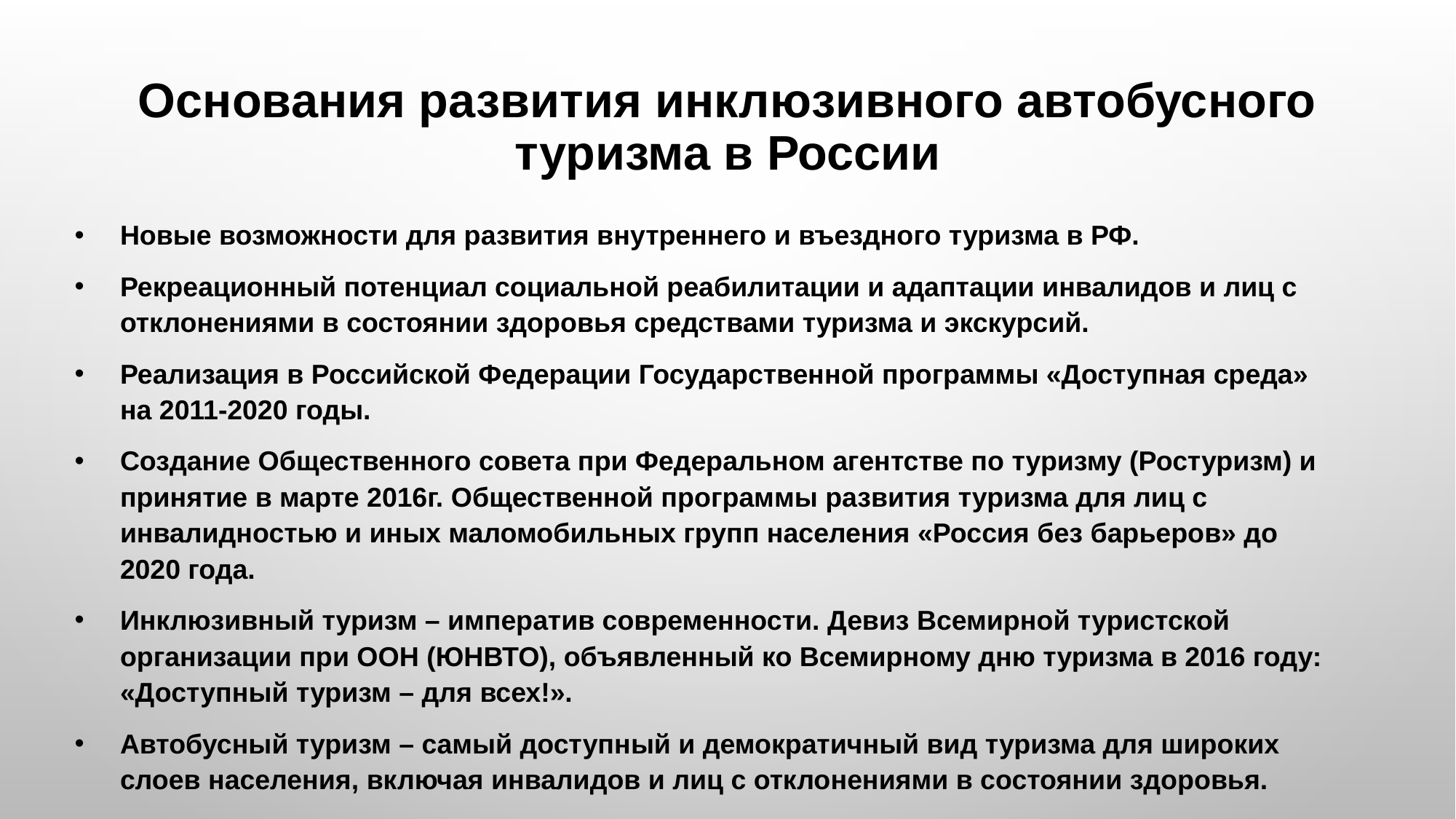

# Основания развития инклюзивного автобусного туризма в России
Новые возможности для развития внутреннего и въездного туризма в РФ.
Рекреационный потенциал социальной реабилитации и адаптации инвалидов и лиц с отклонениями в состоянии здоровья средствами туризма и экскурсий.
Реализация в Российской Федерации Государственной программы «Доступная среда» на 2011-2020 годы.
Создание Общественного совета при Федеральном агентстве по туризму (Ростуризм) и принятие в марте 2016г. Общественной программы развития туризма для лиц с инвалидностью и иных маломобильных групп населения «Россия без барьеров» до 2020 года.
Инклюзивный туризм – императив современности. Девиз Всемирной туристской организации при ООН (ЮНВТО), объявленный ко Всемирному дню туризма в 2016 году: «Доступный туризм – для всех!».
Автобусный туризм – самый доступный и демократичный вид туризма для широких слоев населения, включая инвалидов и лиц с отклонениями в состоянии здоровья.